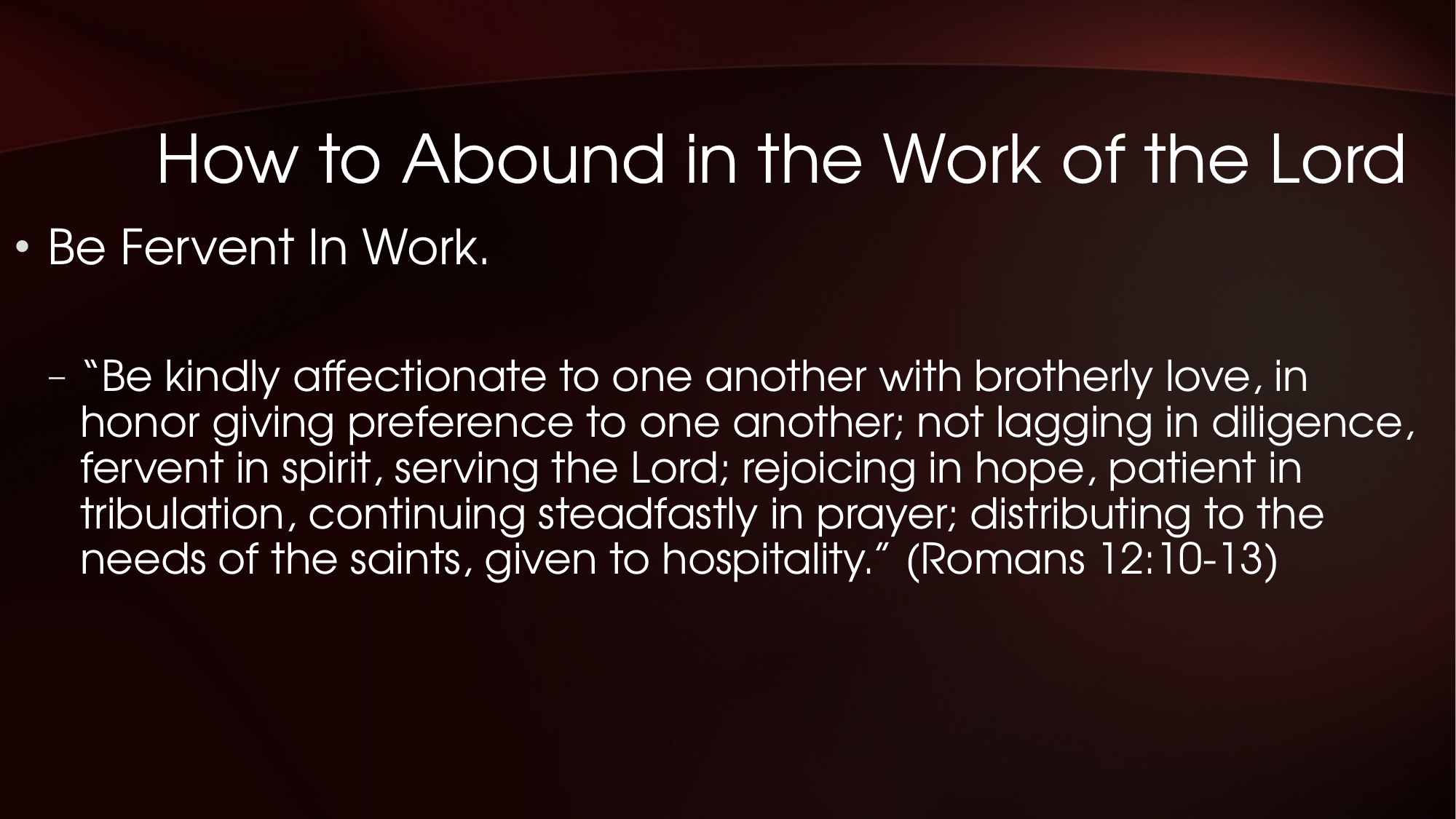

# How to Abound in the Work of the Lord
Be Fervent In Work.

“Be kindly affectionate to one another with brotherly love, in honor giving preference to one another; not lagging in diligence, fervent in spirit, serving the Lord; rejoicing in hope, patient in tribulation, continuing steadfastly in prayer; distributing to the needs of the saints, given to hospitality.” (Romans 12:10-13)